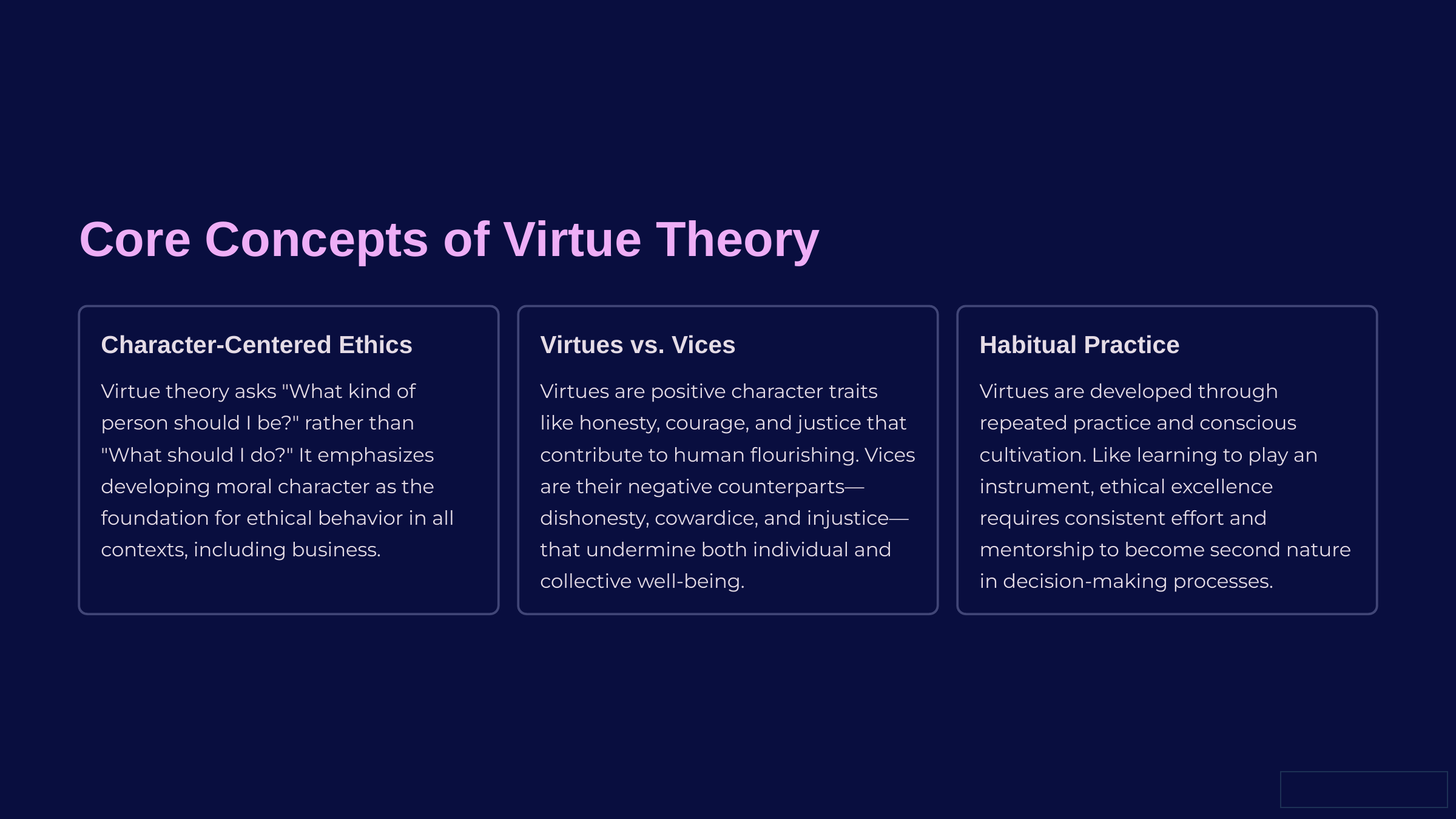

Core Concepts of Virtue Theory

Character-Centered Ethics
Virtues vs. Vices
Habitual Practice
Virtue theory asks "What kind of person should I be?" rather than "What should I do?" It emphasizes developing moral character as the foundation for ethical behavior in all contexts, including business.
Virtues are positive character traits like honesty, courage, and justice that contribute to human flourishing. Vices are their negative counterparts—dishonesty, cowardice, and injustice—that undermine both individual and collective well-being.
Virtues are developed through repeated practice and conscious cultivation. Like learning to play an instrument, ethical excellence requires consistent effort and mentorship to become second nature in decision-making processes.